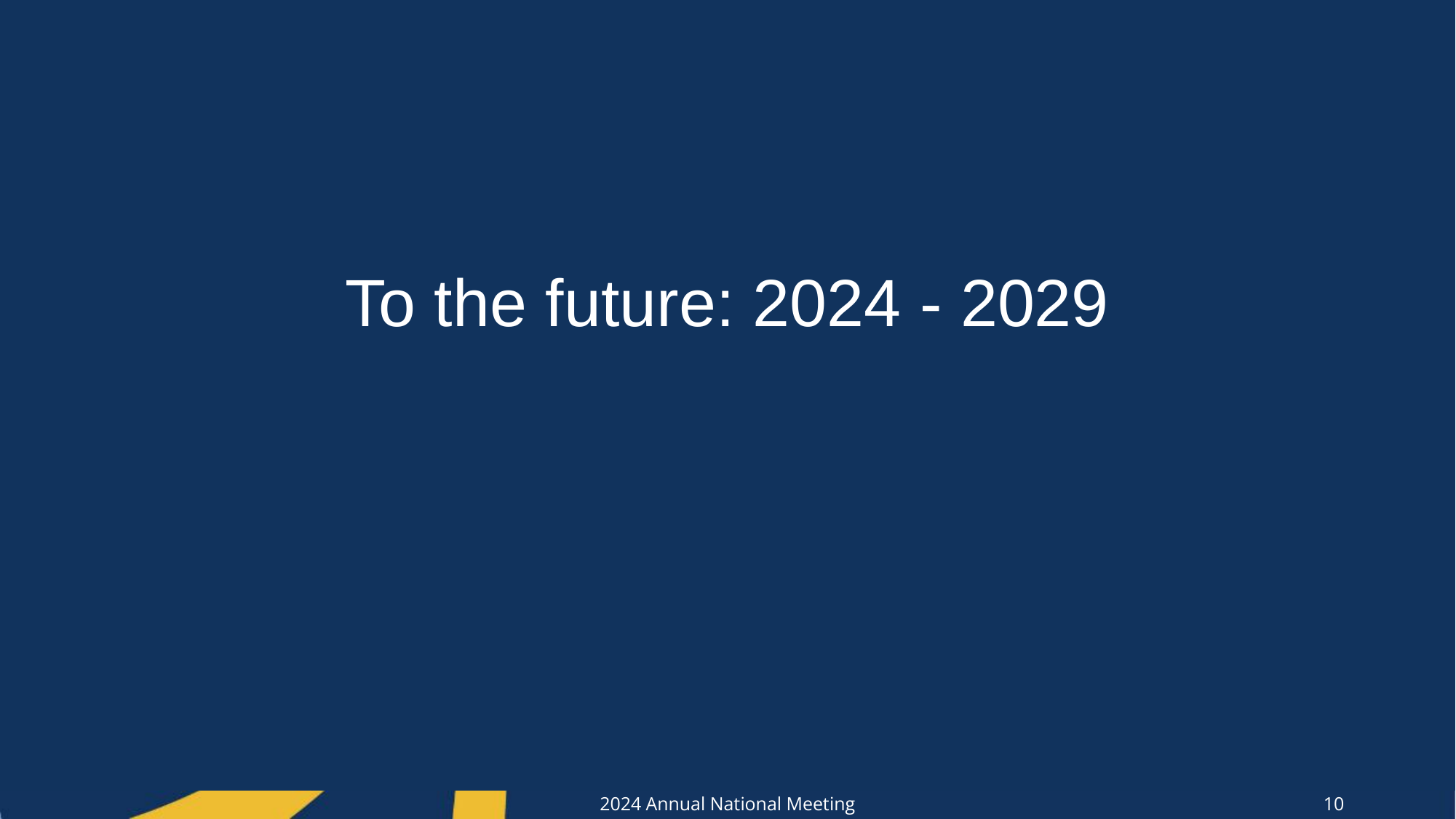

# To the future: 2024 - 2029
10
2024 Annual National Meeting